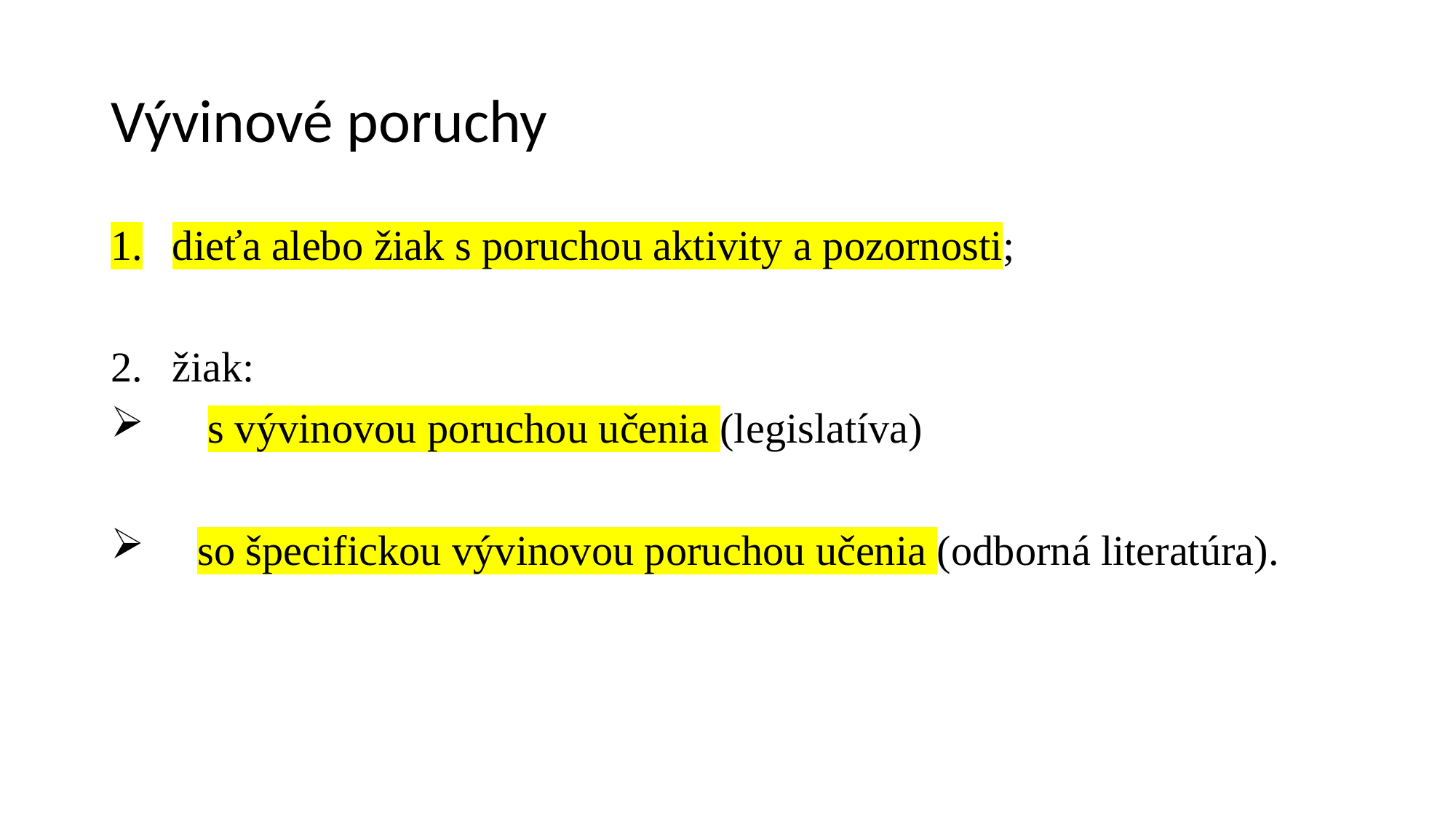

# Vývinové poruchy
dieťa alebo žiak s poruchou aktivity a pozornosti;

žiak:
      s vývinovou poruchou učenia (legislatíva)

     so špecifickou vývinovou poruchou učenia (odborná literatúra).